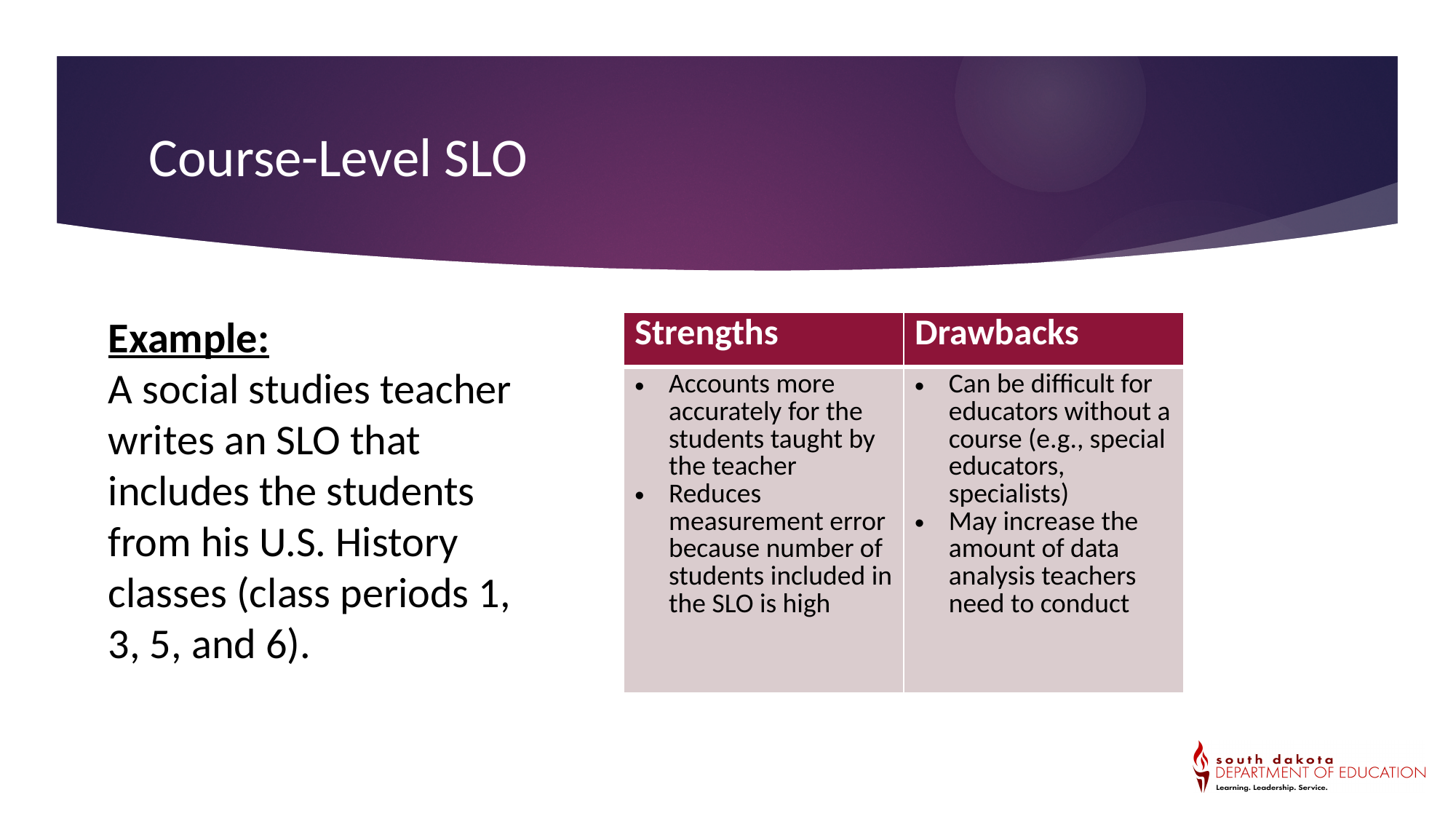

Course-Level SLO
Example:
A social studies teacher writes an SLO that includes the students from his U.S. History classes (class periods 1, 3, 5, and 6).
| Strengths | Drawbacks |
| --- | --- |
| Accounts more accurately for the students taught by the teacher Reduces measurement error because number of students included in the SLO is high | Can be difficult for educators without a course (e.g., special educators, specialists) May increase the amount of data analysis teachers need to conduct |